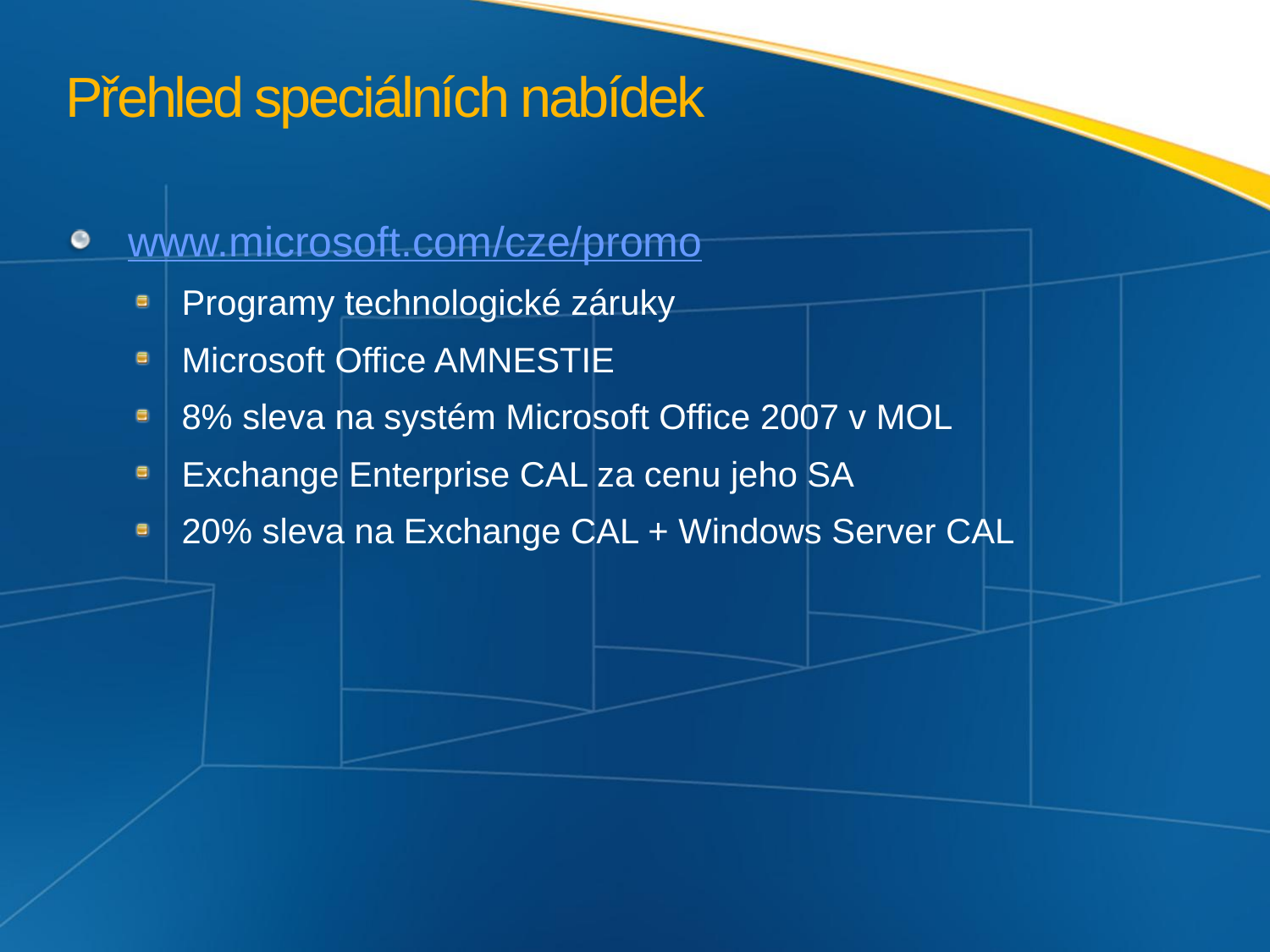

# Přehled speciálních nabídek
www.microsoft.com/cze/promo
Programy technologické záruky
Microsoft Office AMNESTIE
8% sleva na systém Microsoft Office 2007 v MOL
Exchange Enterprise CAL za cenu jeho SA
20% sleva na Exchange CAL + Windows Server CAL